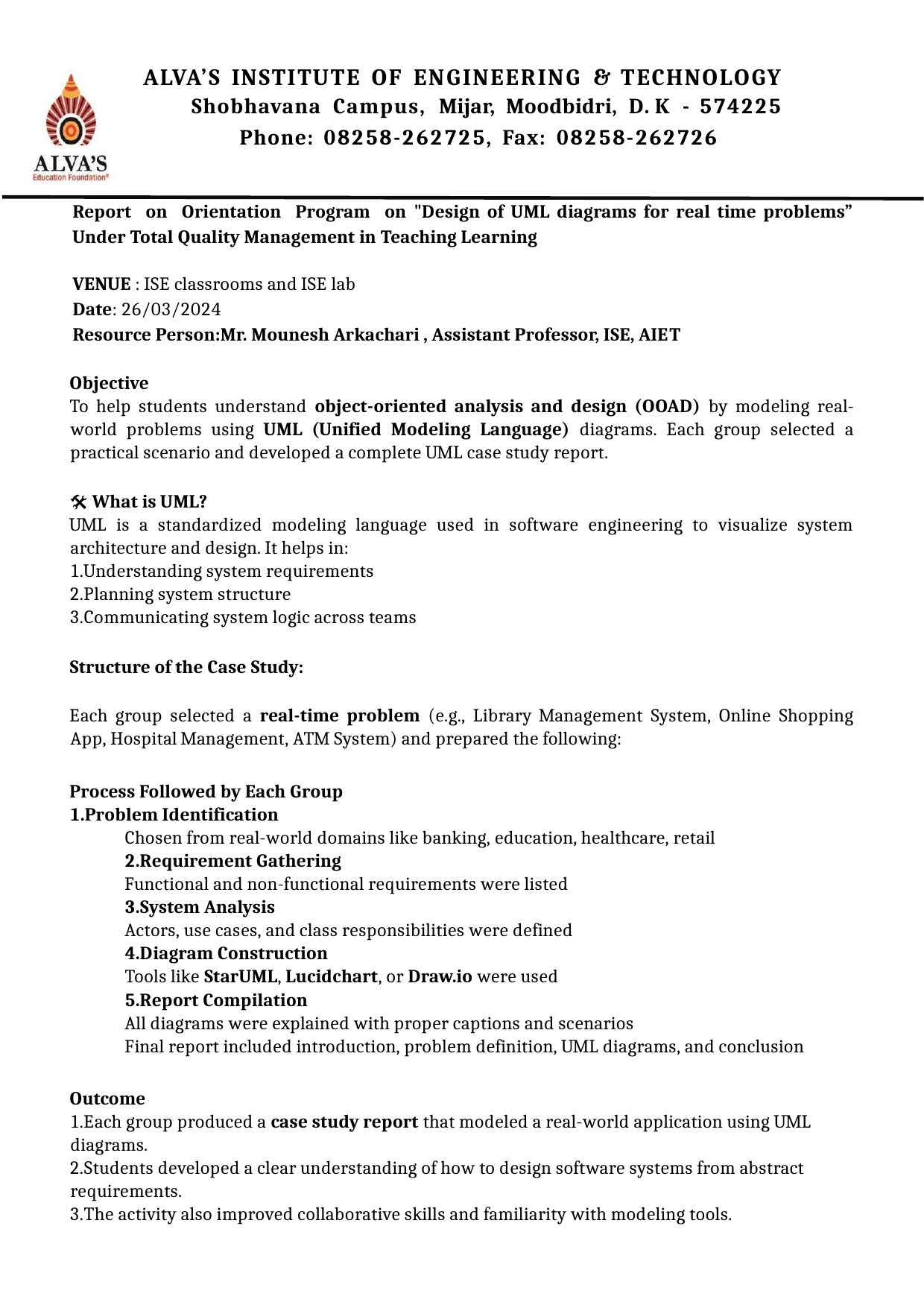

ALVA’S INSTITUTE OF ENGINEERING & TECHNOLOGY
Shobhavana Campus, Mijar, Moodbidri, D. K - 574225
Phone: 08258-262725, Fax: 08258-262726

Report  on  Orientation  Program  on "Design of UML diagrams for real time problems” Under Total Quality Management in Teaching Learning

VENUE : ISE classrooms and ISE lab
Date: 26/03/2024
Resource Person:Mr. Mounesh Arkachari , Assistant Professor, ISE, AIET

Objective
To help students understand object-oriented analysis and design (OOAD) by modeling real-world problems using UML (Unified Modeling Language) diagrams. Each group selected a practical scenario and developed a complete UML case study report.

🛠️ What is UML?
UML is a standardized modeling language used in software engineering to visualize system architecture and design. It helps in:
1.Understanding system requirements
2.Planning system structure
3.Communicating system logic across teams

Structure of the Case Study:

Each group selected a real-time problem (e.g., Library Management System, Online Shopping App, Hospital Management, ATM System) and prepared the following:

Process Followed by Each Group
1.Problem Identification
Chosen from real-world domains like banking, education, healthcare, retail
2.Requirement Gathering
Functional and non-functional requirements were listed
3.System Analysis
Actors, use cases, and class responsibilities were defined
4.Diagram Construction
Tools like StarUML, Lucidchart, or Draw.io were used
5.Report Compilation
All diagrams were explained with proper captions and scenarios
Final report included introduction, problem definition, UML diagrams, and conclusion

Outcome
1.Each group produced a case study report that modeled a real-world application using UML diagrams.
2.Students developed a clear understanding of how to design software systems from abstract requirements.
3.The activity also improved collaborative skills and familiarity with modeling tools.